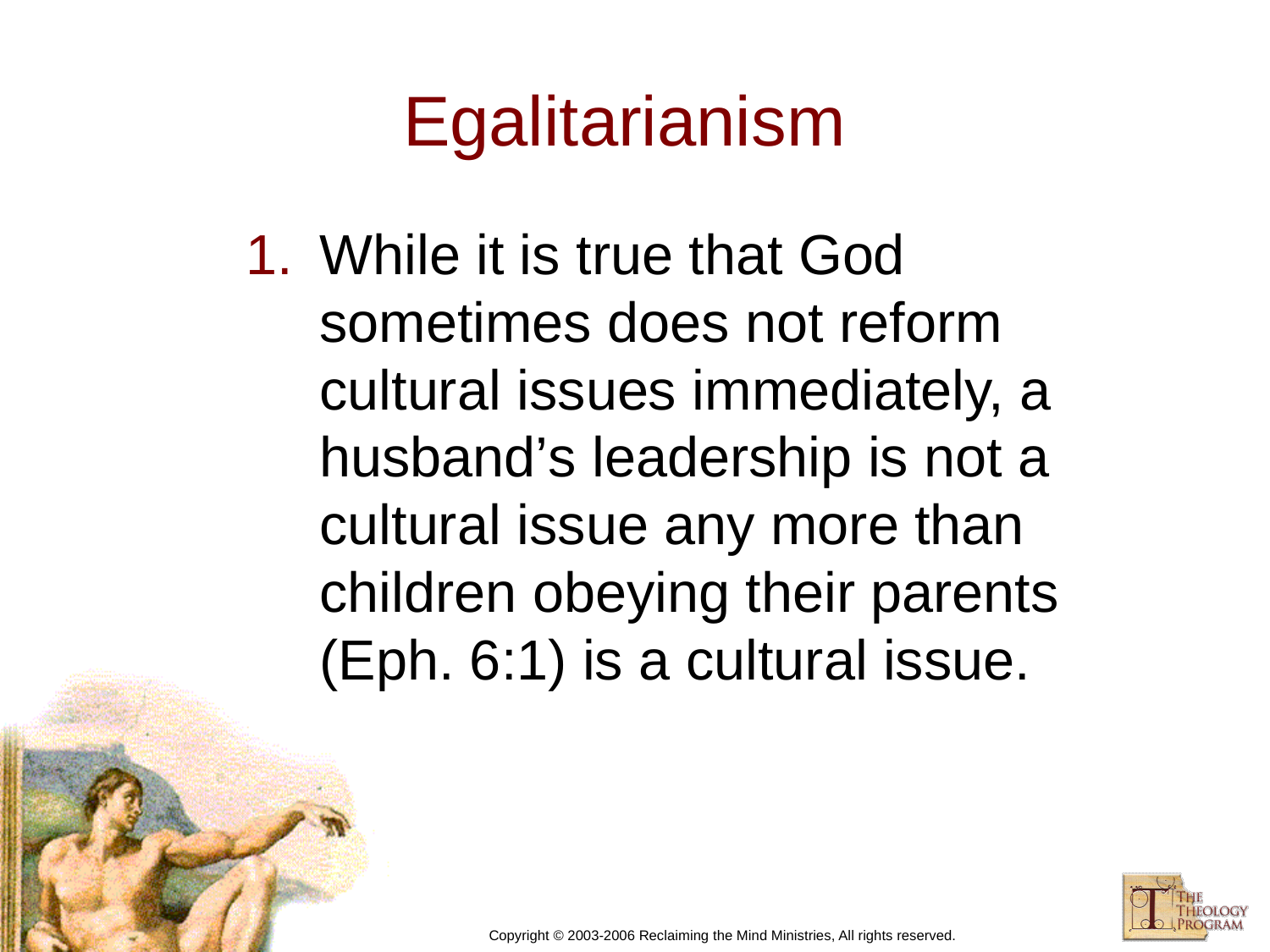

# Egalitarianism
While it is true that God sometimes does not reform cultural issues immediately, a husband’s leadership is not a cultural issue any more than children obeying their parents (Eph. 6:1) is a cultural issue.
Copyright © 2003-2006 Reclaiming the Mind Ministries, All rights reserved.